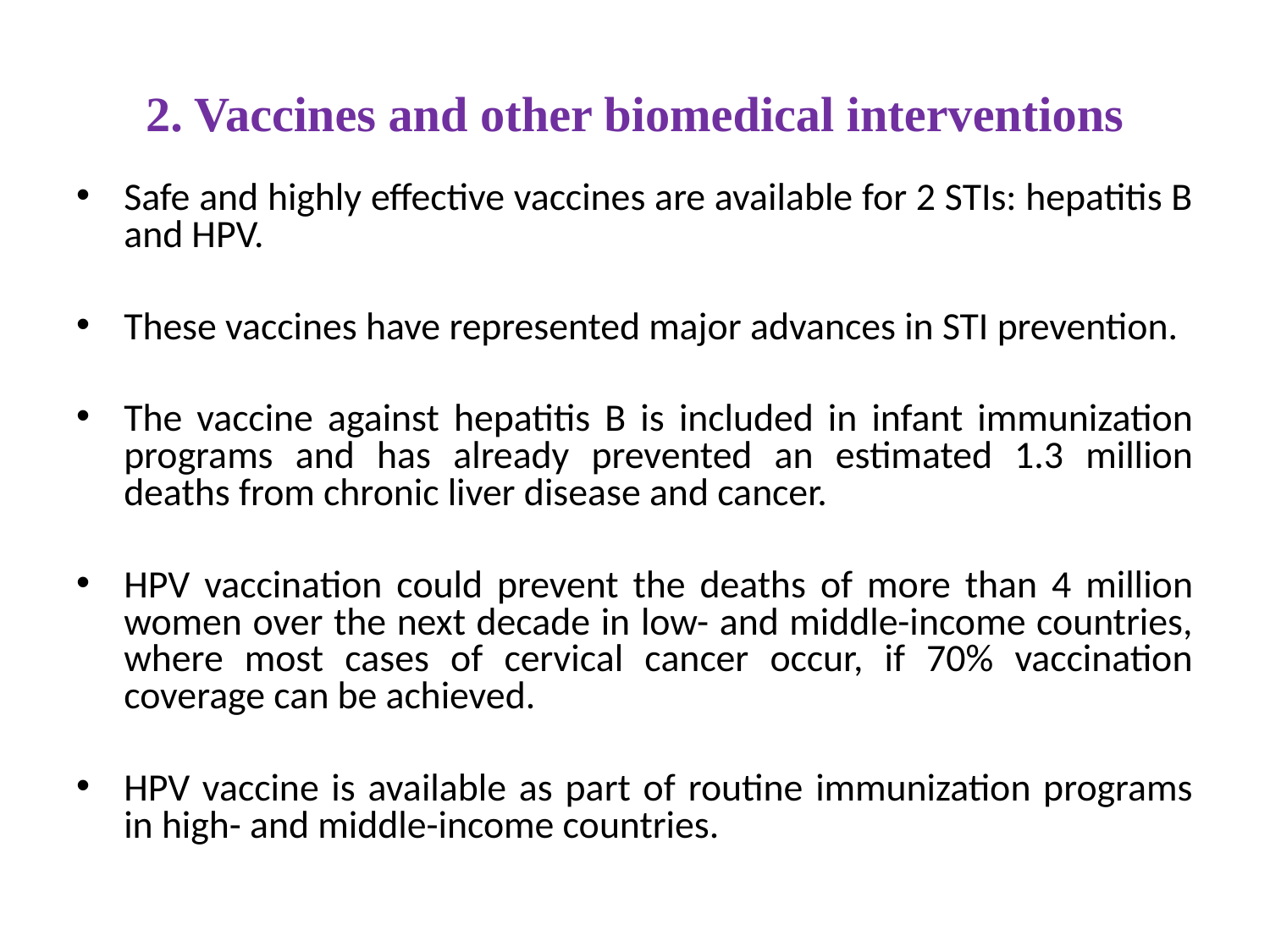

# 2. Vaccines and other biomedical interventions
Safe and highly effective vaccines are available for 2 STIs: hepatitis B and HPV.

These vaccines have represented major advances in STI prevention.

The vaccine against hepatitis B is included in infant immunization programs and has already prevented an estimated 1.3 million deaths from chronic liver disease and cancer.

HPV vaccination could prevent the deaths of more than 4 million women over the next decade in low- and middle-income countries, where most cases of cervical cancer occur, if 70% vaccination coverage can be achieved.

HPV vaccine is available as part of routine immunization programs in high- and middle-income countries.